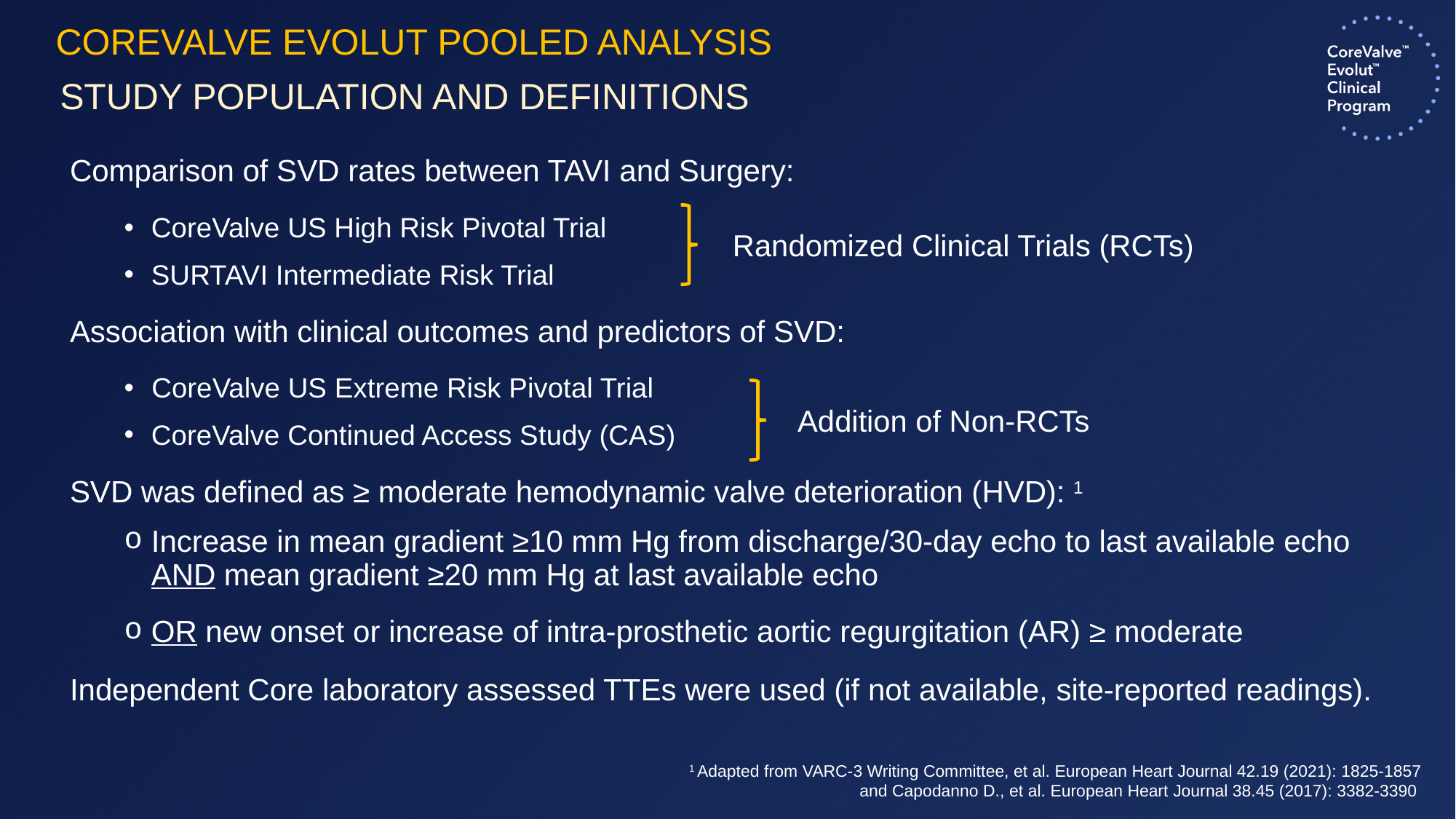

COREVALVE EVOLUT POOLED ANALYSIS
# Study Population and Definitions
Comparison of SVD rates between TAVI and Surgery:
CoreValve US High Risk Pivotal Trial
SURTAVI Intermediate Risk Trial
Association with clinical outcomes and predictors of SVD:
CoreValve US Extreme Risk Pivotal Trial
CoreValve Continued Access Study (CAS)
SVD was defined as ≥ moderate hemodynamic valve deterioration (HVD): 1
Increase in mean gradient ≥10 mm Hg from discharge/30-day echo to last available echo AND mean gradient ≥20 mm Hg at last available echo
OR new onset or increase of intra-prosthetic aortic regurgitation (AR) ≥ moderate
Independent Core laboratory assessed TTEs were used (if not available, site-reported readings).

Randomized Clinical Trials (RCTs)

Addition of Non-RCTs
1 Adapted from VARC-3 Writing Committee, et al. European Heart Journal 42.19 (2021): 1825-1857 and Capodanno D., et al. European Heart Journal 38.45 (2017): 3382-3390